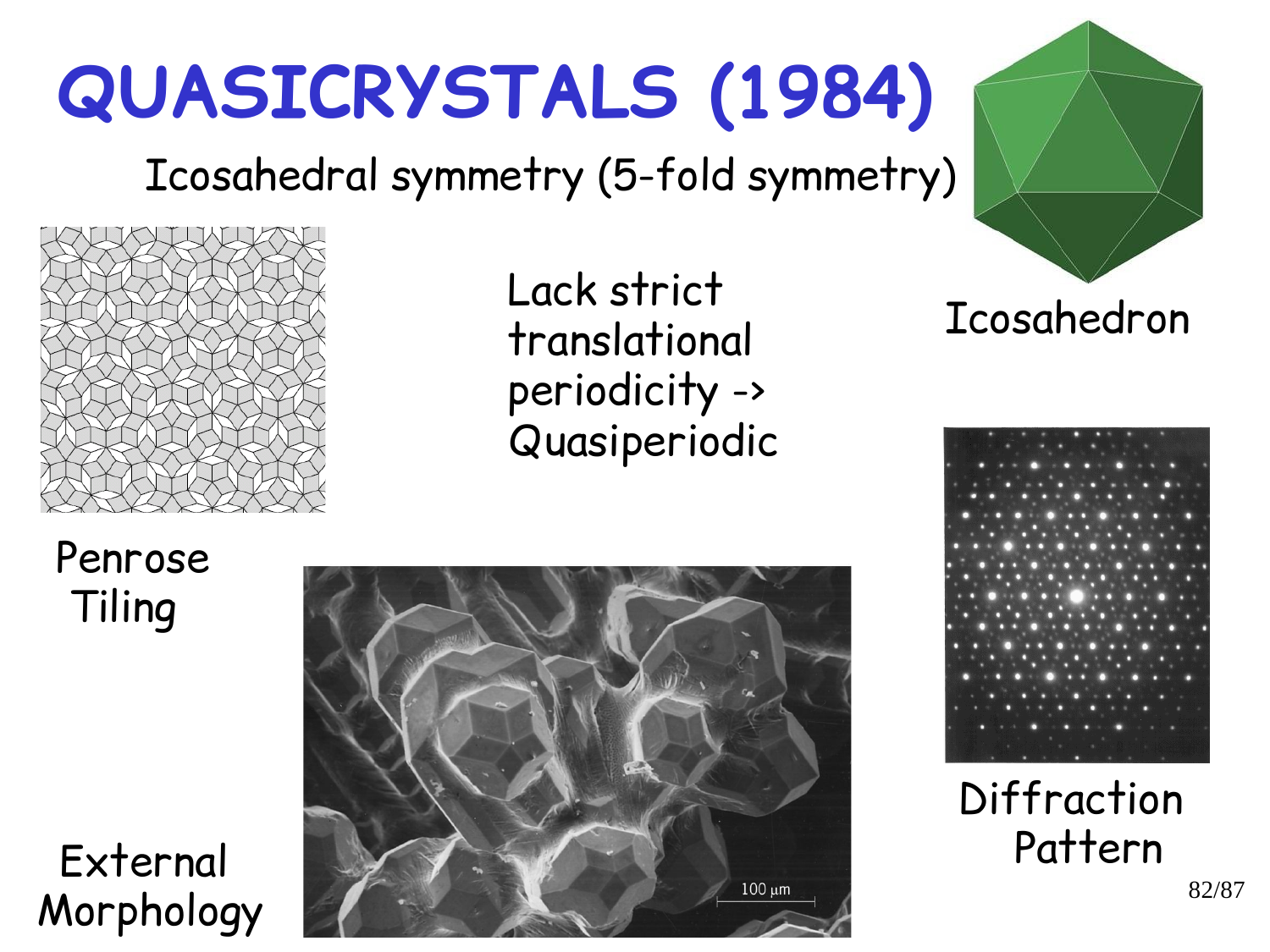

# QUASICRYSTALS (1984)
Icosahedral symmetry (5-fold symmetry)

Lack strict  translational  periodicity ->  Quasiperiodic
Icosahedron

Penrose  Tiling

Diffraction  Pattern
External  Morphology
82/87